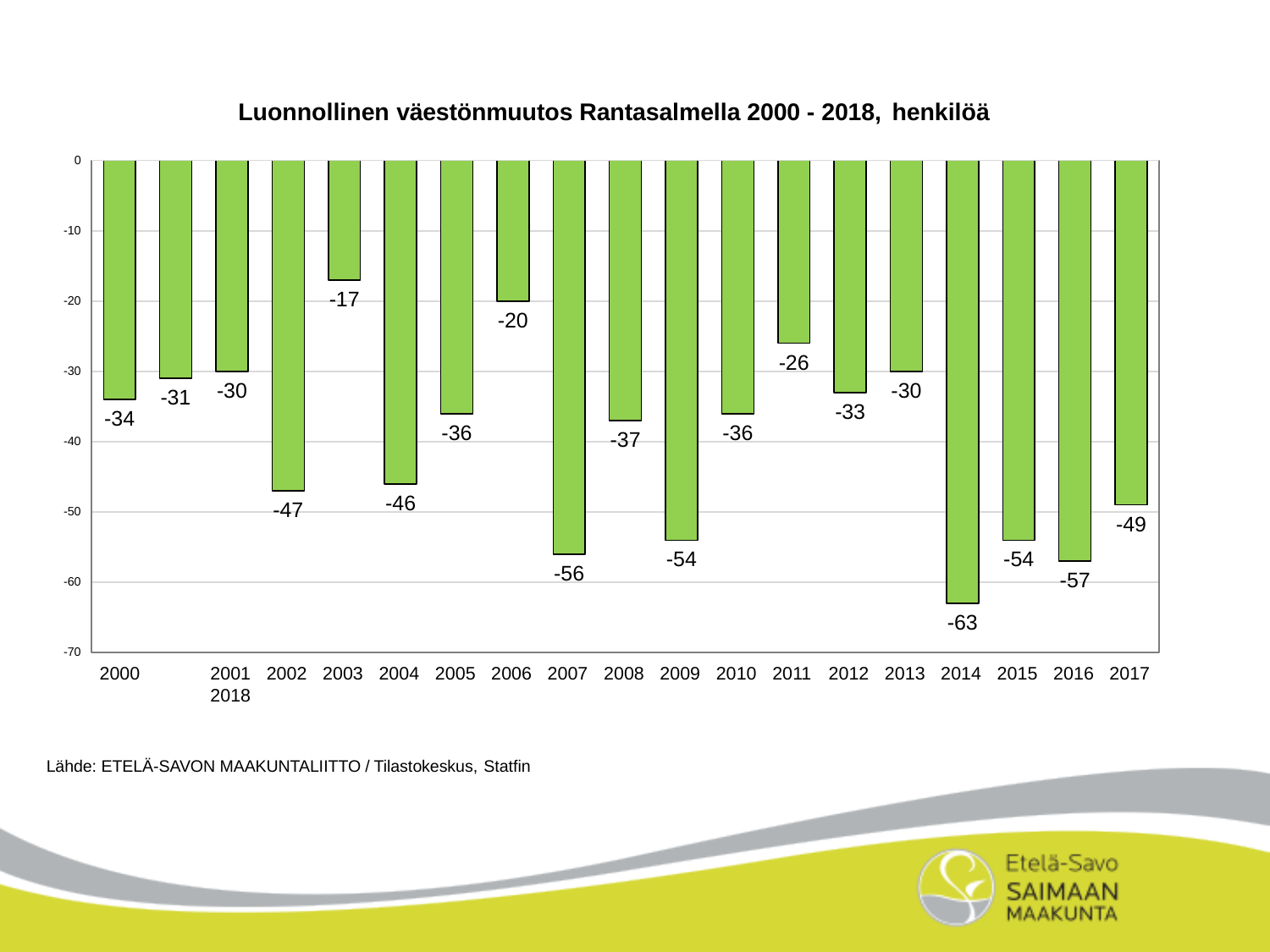

Luonnollinen väestönmuutos Rantasalmella 2000 - 2018, henkilöä
0

-10

-17
-20

-20
-26
-30

-30
-30
-31
-33
-34
-36
-36
-37
-40

-46
-47
-50
-49

-54
-54
-56
-57
-60

-63
-70

2000	2001	2002	2003	2004	2005	2006	2007	2008	2009	2010	2011	2012	2013	2014	2015	2016	2017	2018

Lähde: ETELÄ-SAVON MAAKUNTALIITTO / Tilastokeskus, Statfin